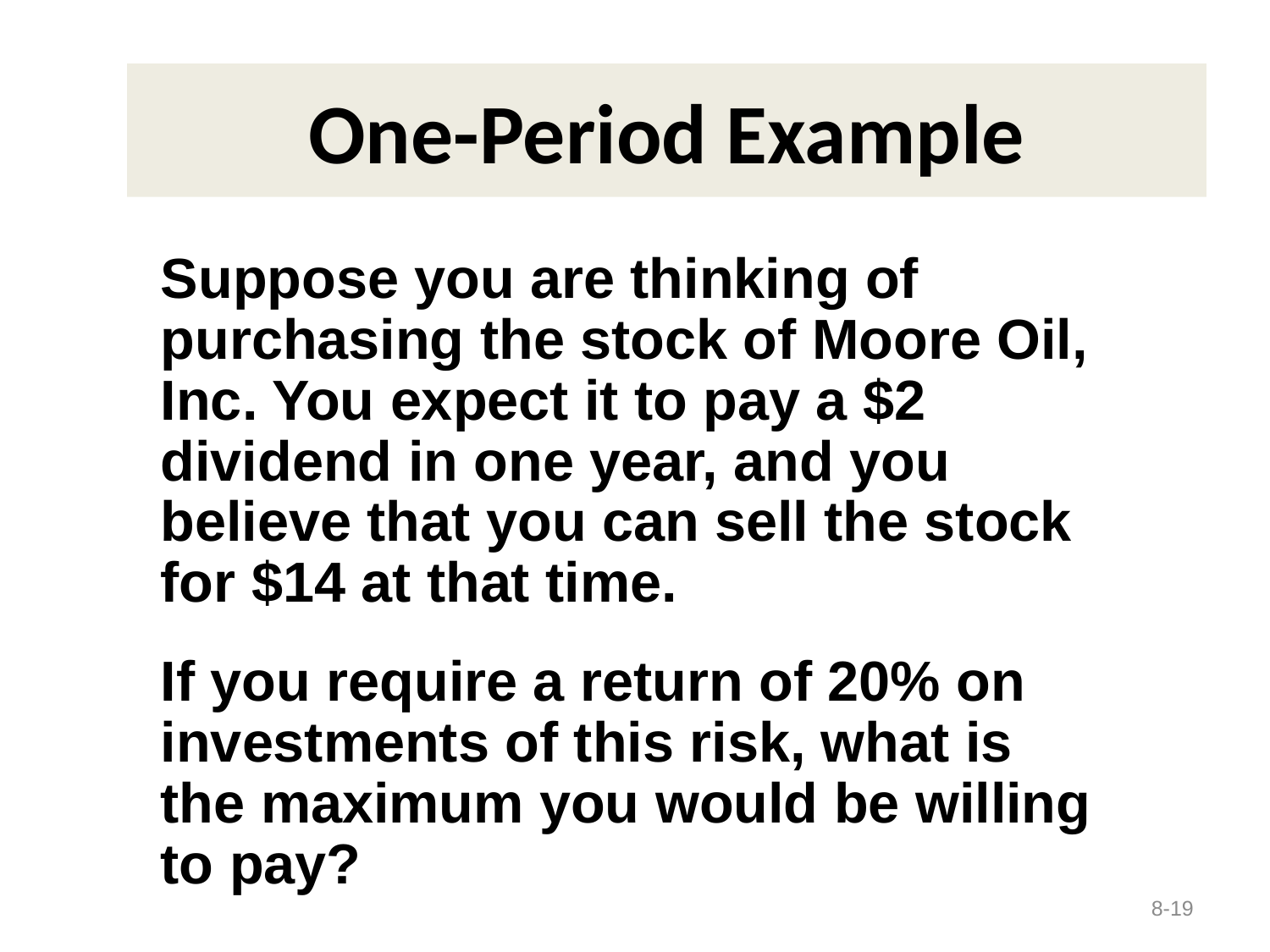

# One-Period Example
Suppose you are thinking of purchasing the stock of Moore Oil, Inc. You expect it to pay a $2 dividend in one year, and you believe that you can sell the stock for $14 at that time.

If you require a return of 20% on investments of this risk, what is the maximum you would be willing to pay?
8-19